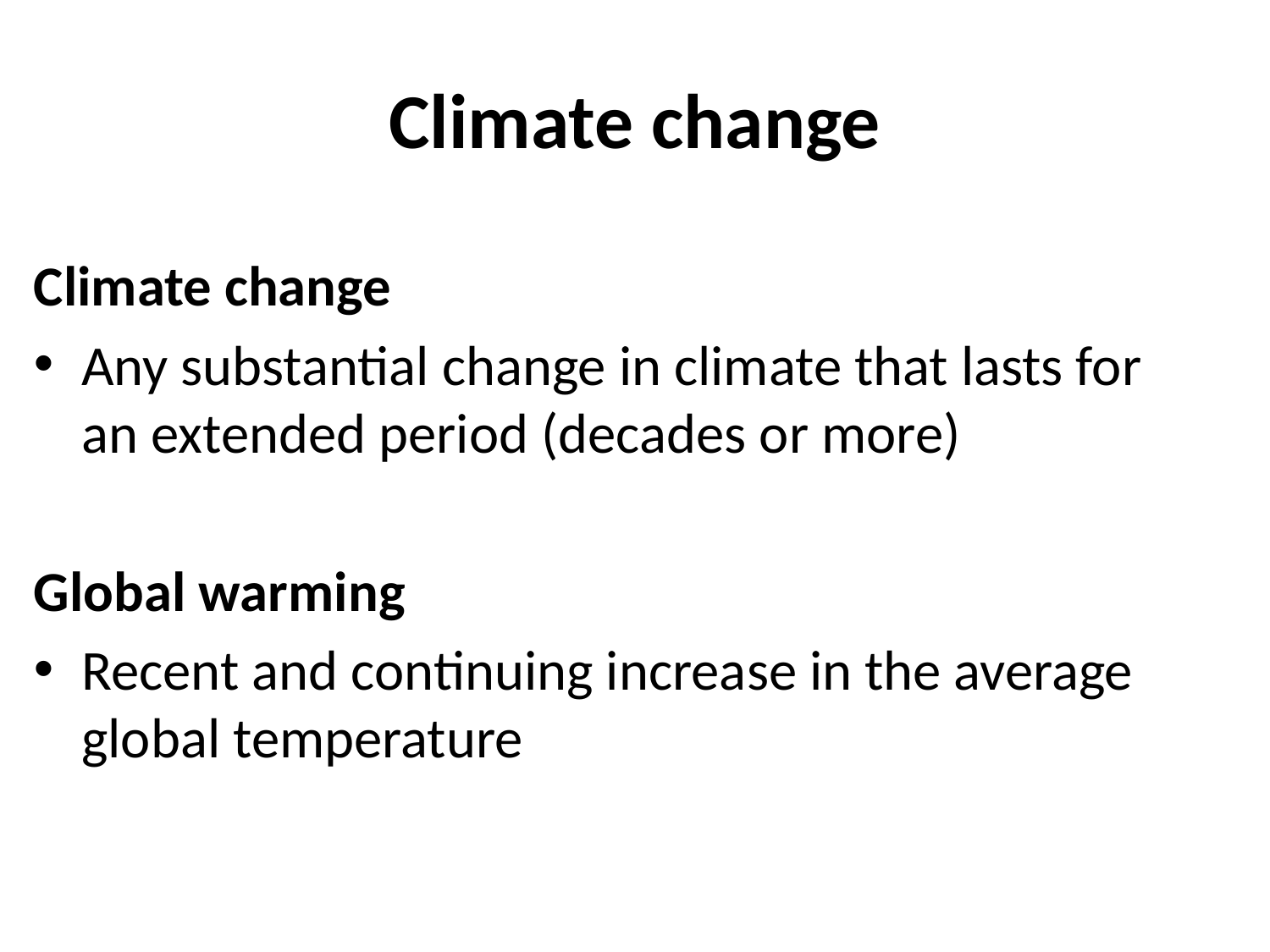

# Climate change
Climate change
Any substantial change in climate that lasts for an extended period (decades or more)

Global warming
Recent and continuing increase in the average global temperature